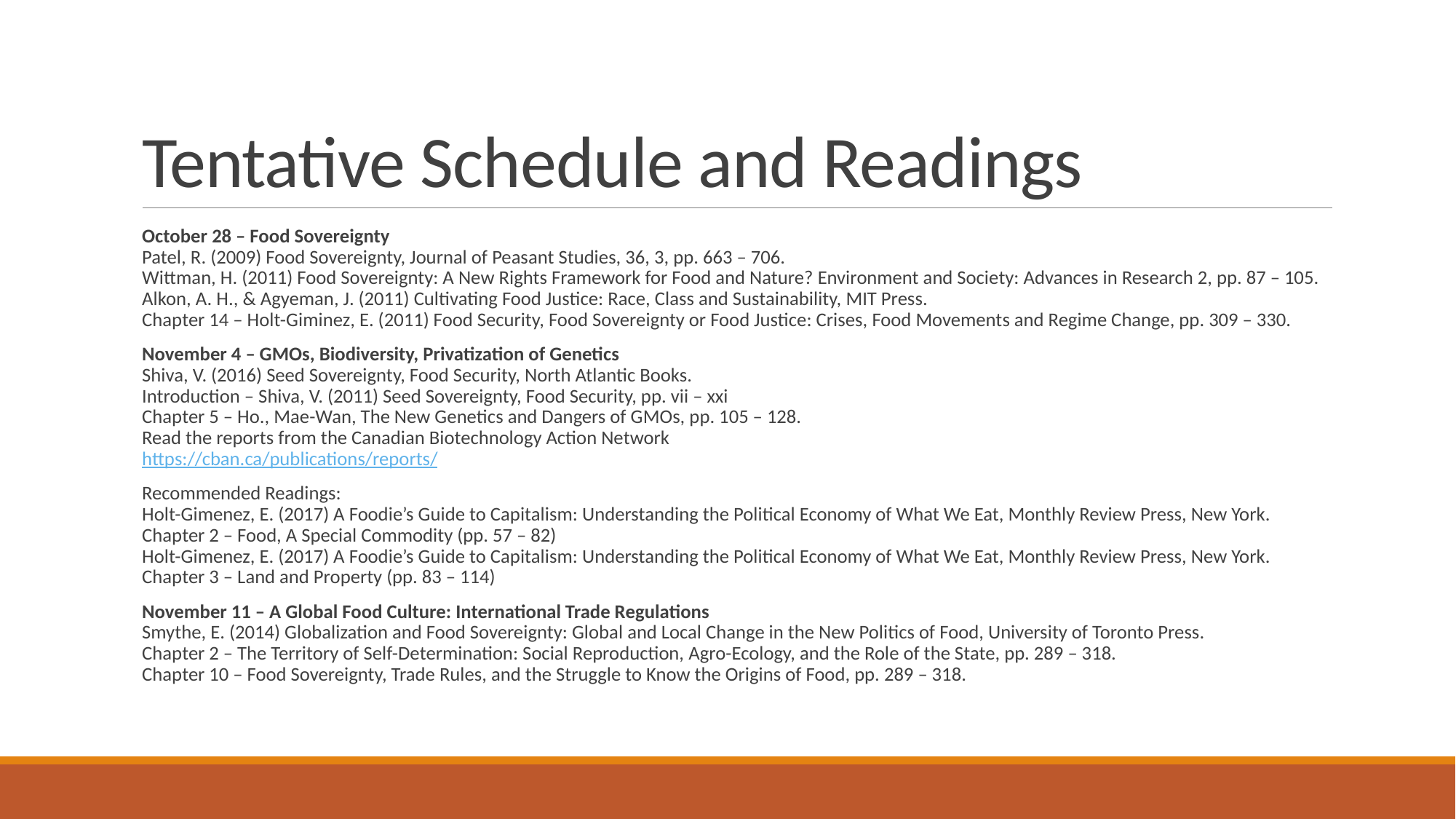

# Tentative Schedule and Readings
October 28 – Food Sovereignty
Patel, R. (2009) Food Sovereignty, Journal of Peasant Studies, 36, 3, pp. 663 – 706.
Wittman, H. (2011) Food Sovereignty: A New Rights Framework for Food and Nature? Environment and Society: Advances in Research 2, pp. 87 – 105.
Alkon, A. H., & Agyeman, J. (2011) Cultivating Food Justice: Race, Class and Sustainability, MIT Press.
Chapter 14 – Holt-Giminez, E. (2011) Food Security, Food Sovereignty or Food Justice: Crises, Food Movements and Regime Change, pp. 309 – 330.
November 4 – GMOs, Biodiversity, Privatization of Genetics
Shiva, V. (2016) Seed Sovereignty, Food Security, North Atlantic Books.
Introduction – Shiva, V. (2011) Seed Sovereignty, Food Security, pp. vii – xxi
Chapter 5 – Ho., Mae-Wan, The New Genetics and Dangers of GMOs, pp. 105 – 128.
Read the reports from the Canadian Biotechnology Action Network
https://cban.ca/publications/reports/
Recommended Readings:
Holt-Gimenez, E. (2017) A Foodie’s Guide to Capitalism: Understanding the Political Economy of What We Eat, Monthly Review Press, New York.
Chapter 2 – Food, A Special Commodity (pp. 57 – 82)
Holt-Gimenez, E. (2017) A Foodie’s Guide to Capitalism: Understanding the Political Economy of What We Eat, Monthly Review Press, New York.
Chapter 3 – Land and Property (pp. 83 – 114)
November 11 – A Global Food Culture: International Trade Regulations
Smythe, E. (2014) Globalization and Food Sovereignty: Global and Local Change in the New Politics of Food, University of Toronto Press.
Chapter 2 – The Territory of Self-Determination: Social Reproduction, Agro-Ecology, and the Role of the State, pp. 289 – 318.
Chapter 10 – Food Sovereignty, Trade Rules, and the Struggle to Know the Origins of Food, pp. 289 – 318.